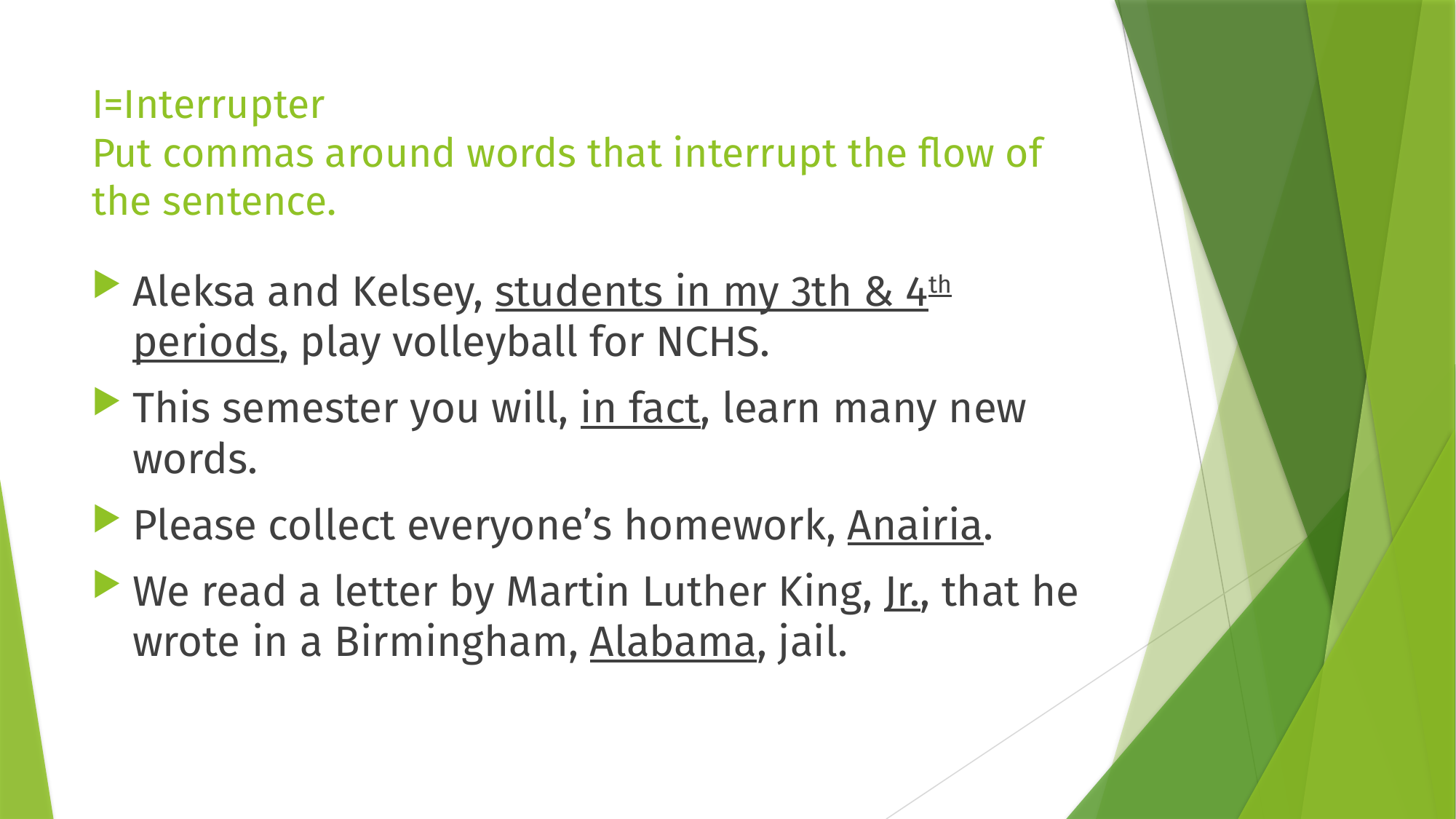

# I=Interrupter Put commas around words that interrupt the flow of the sentence.
Aleksa and Kelsey, students in my 3th & 4th periods, play volleyball for NCHS.
This semester you will, in fact, learn many new words.
Please collect everyone’s homework, Anairia.
We read a letter by Martin Luther King, Jr., that he wrote in a Birmingham, Alabama, jail.